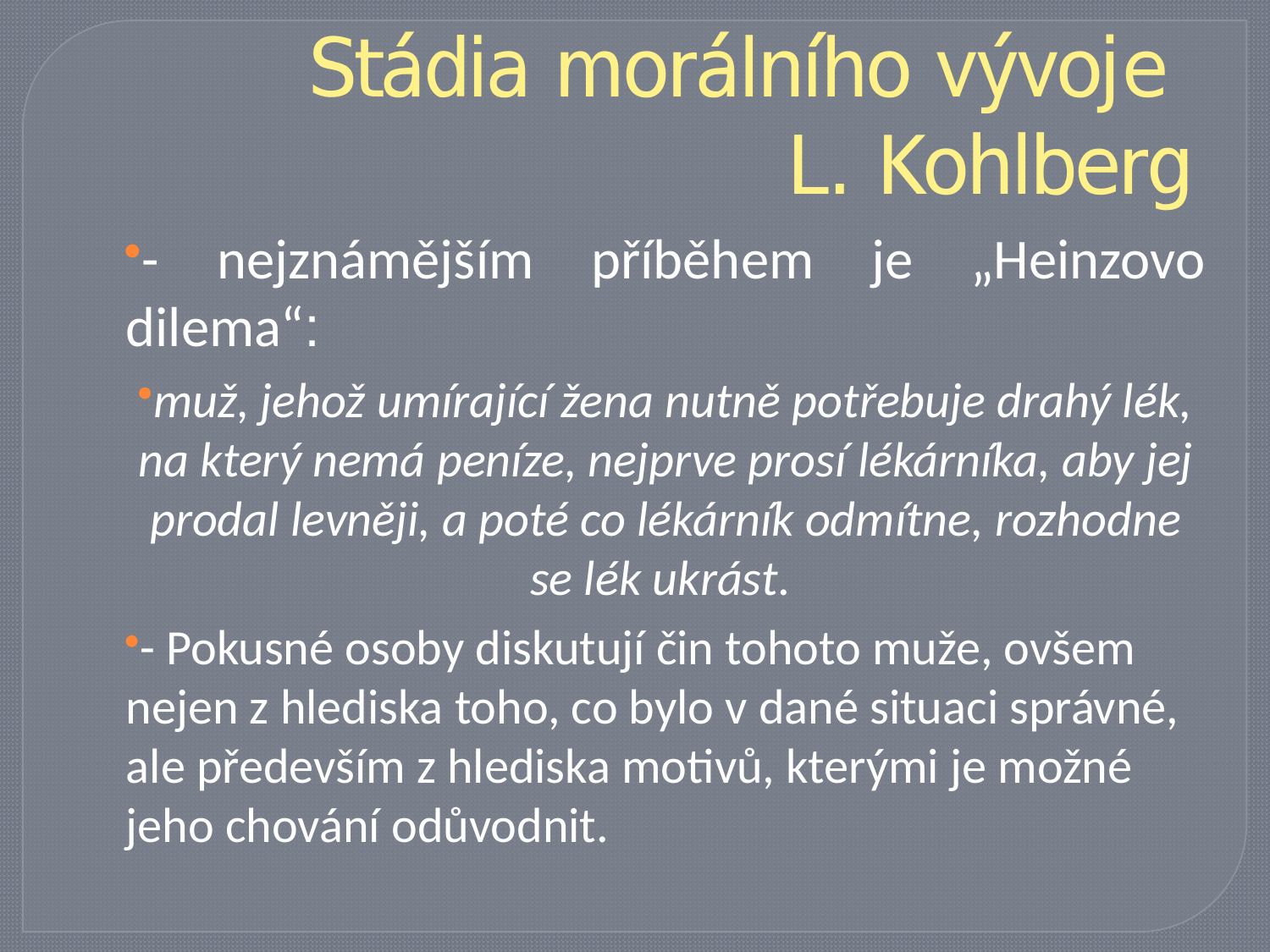

# Stádia morálního vývoje L. Kohlberg
- nejznámějším příběhem je „Heinzovo dilema“:
muž, jehož umírající žena nutně potřebuje drahý lék, na který nemá peníze, nejprve prosí lékárníka, aby jej prodal levněji, a poté co lékárník odmítne, rozhodne se lék ukrást.
- Pokusné osoby diskutují čin tohoto muže, ovšem nejen z hlediska toho, co bylo v dané situaci správné, ale především z hlediska motivů, kterými je možné jeho chování odůvodnit.